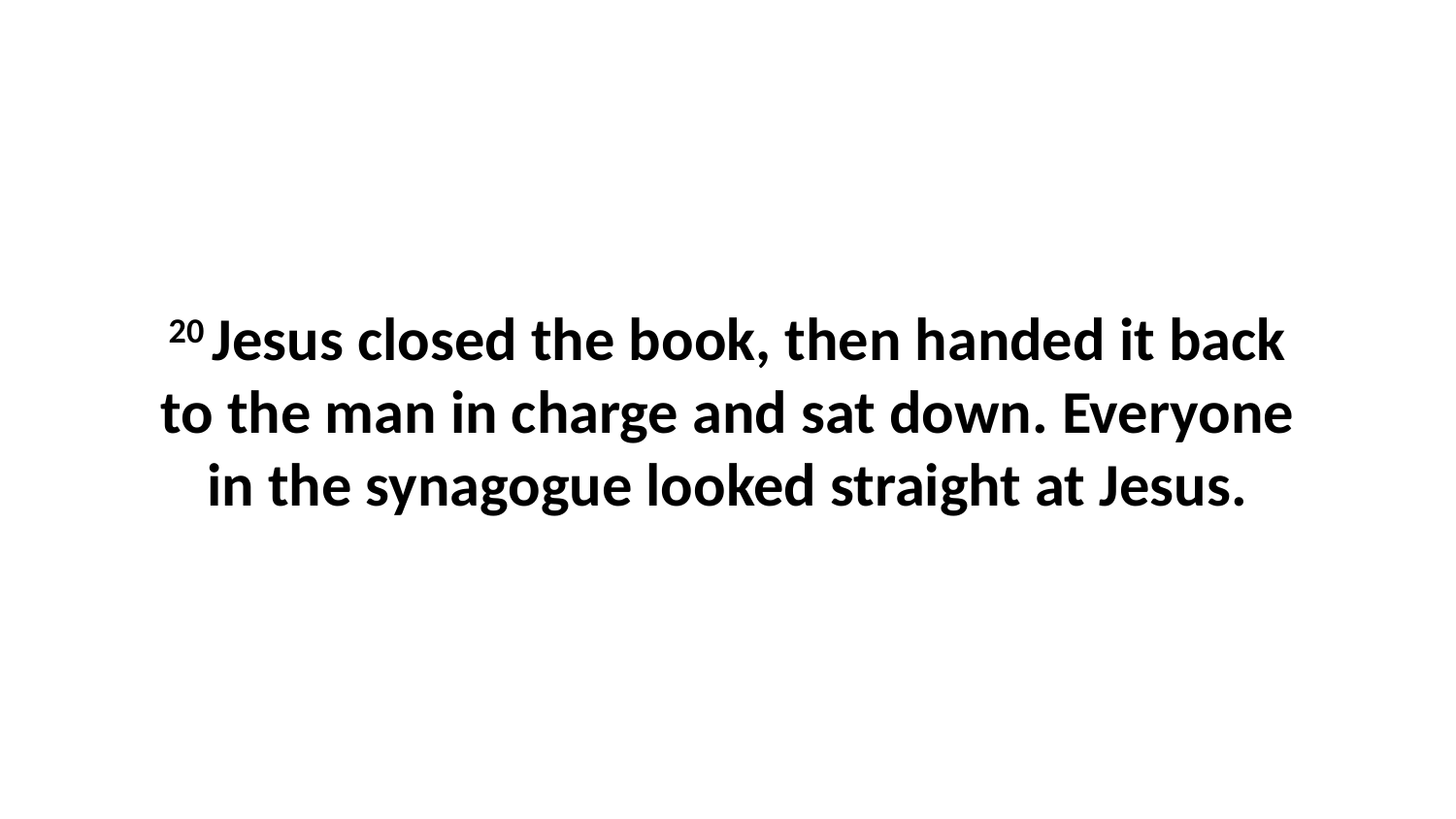

20 Jesus closed the book, then handed it back to the man in charge and sat down. Everyone in the synagogue looked straight at Jesus.